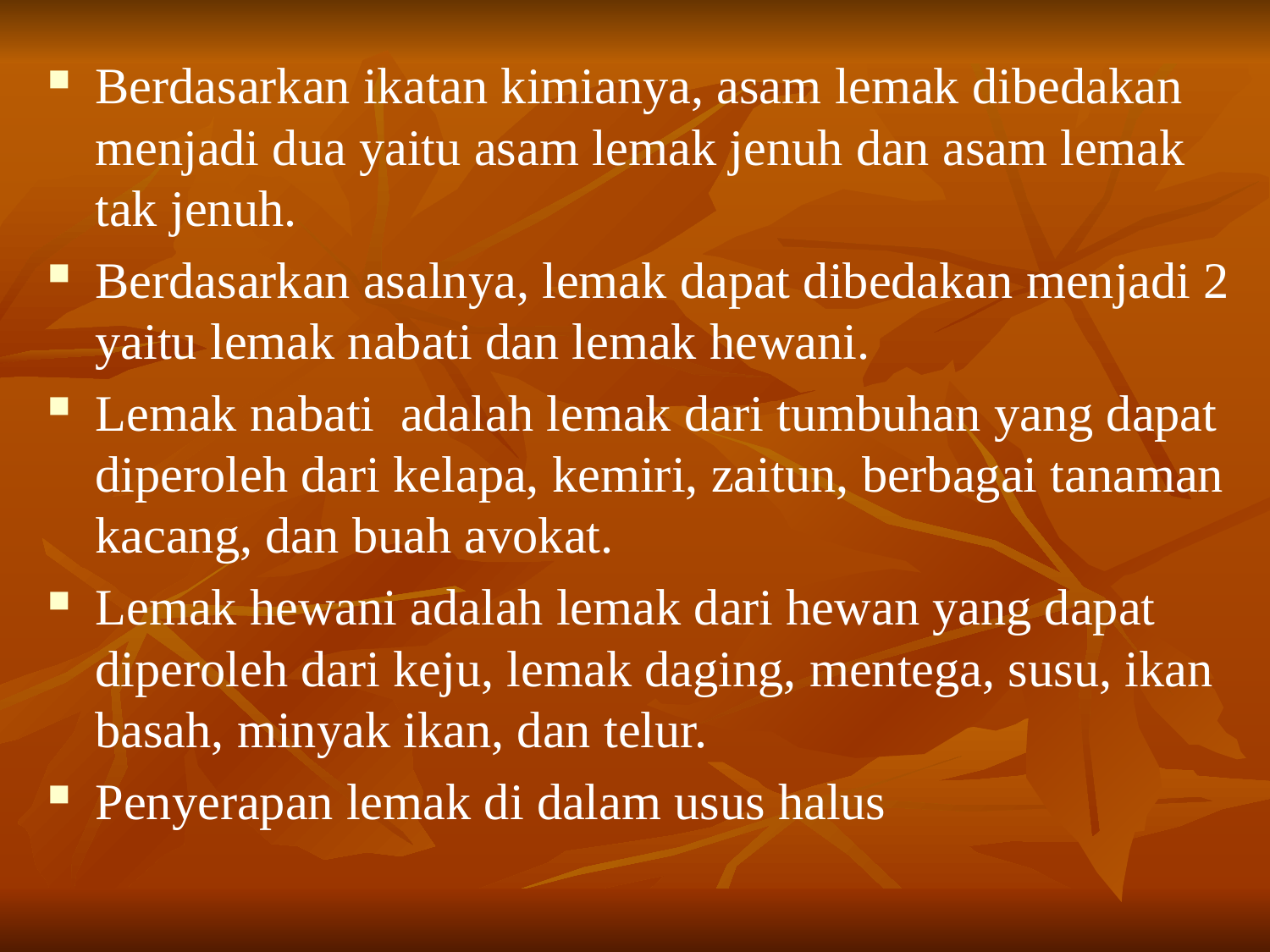

Berdasarkan ikatan kimianya, asam lemak dibedakan menjadi dua yaitu asam lemak jenuh dan asam lemak tak jenuh.
Berdasarkan asalnya, lemak dapat dibedakan menjadi 2 yaitu lemak nabati dan lemak hewani.
Lemak nabati  adalah lemak dari tumbuhan yang dapat diperoleh dari kelapa, kemiri, zaitun, berbagai tanaman kacang, dan buah avokat.
Lemak hewani adalah lemak dari hewan yang dapat diperoleh dari keju, lemak daging, mentega, susu, ikan basah, minyak ikan, dan telur.
Penyerapan lemak di dalam usus halus